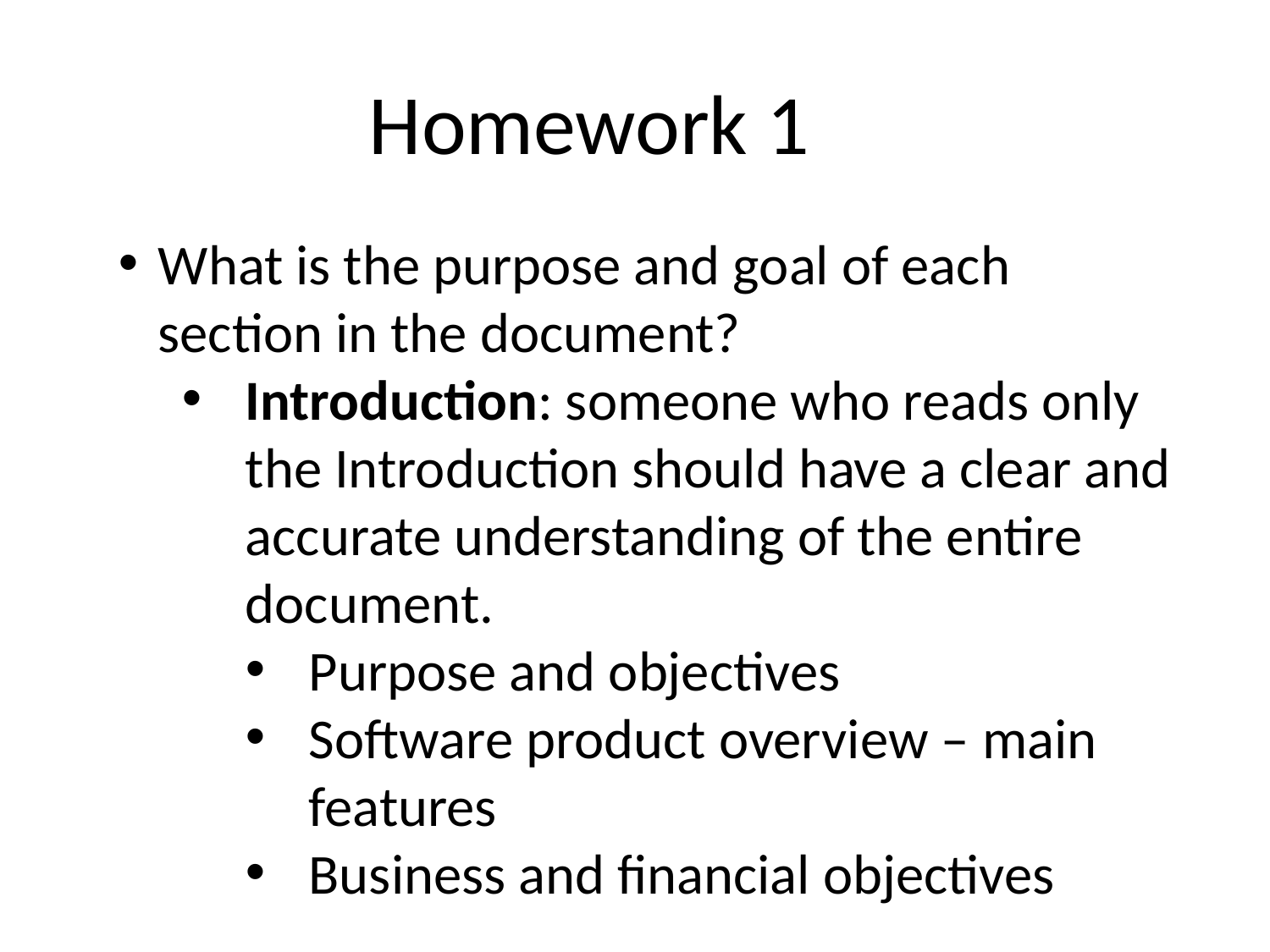

Homework 1
What is the purpose and goal of each section in the document?
Introduction: someone who reads only the Introduction should have a clear and accurate understanding of the entire document.
Purpose and objectives
Software product overview – main features
Business and financial objectives